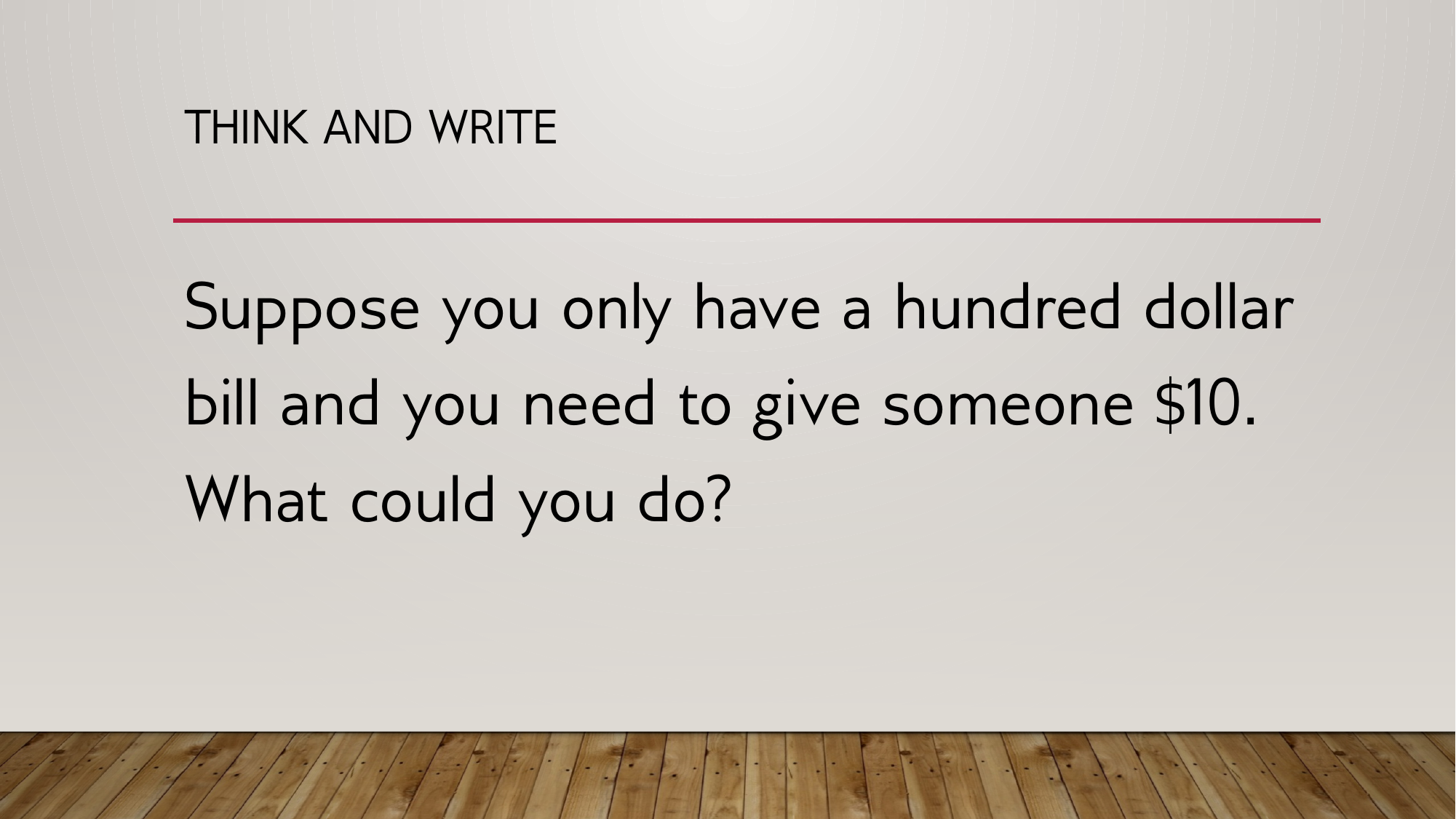

# Think and Write
Suppose you only have a hundred dollar bill and you need to give someone $10. What could you do?